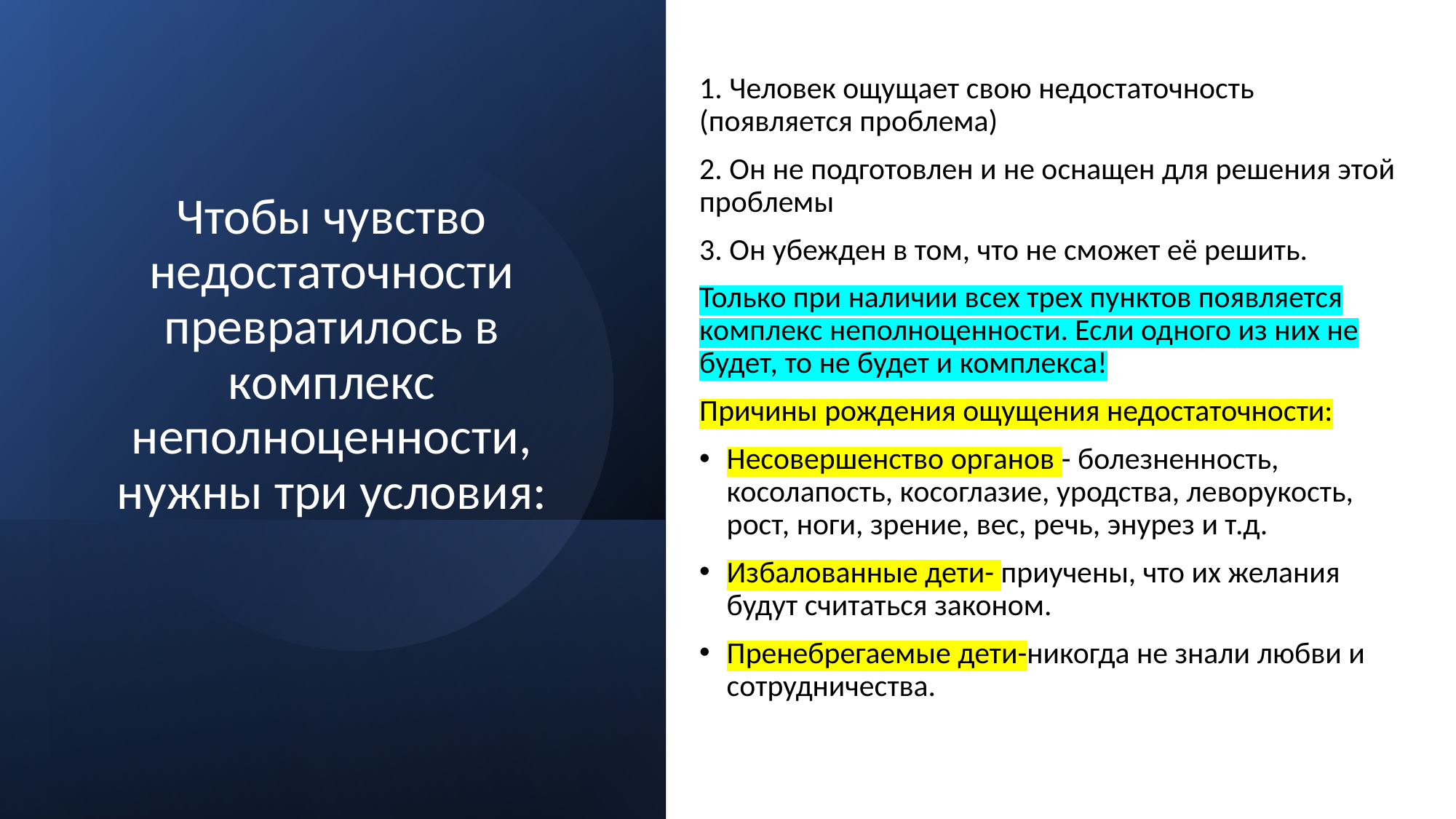

1. Человек ощущает свою недостаточность (появляется проблема)
2. Он не подготовлен и не оснащен для решения этой проблемы
3. Он убежден в том, что не сможет её решить.
Только при наличии всех трех пунктов появляется комплекс неполноценности. Если одного из них не будет, то не будет и комплекса!
Причины рождения ощущения недостаточности:
Несовершенство органов - болезненность, косолапость, косоглазие, уродства, леворукость, рост, ноги, зрение, вес, речь, энурез и т.д.
Избалованные дети- приучены, что их желания будут считаться законом.
Пренебрегаемые дети-никогда не знали любви и сотрудничества.

# Чтобы чувство недостаточности превратилось в комплекс неполноценности, нужны три условия: